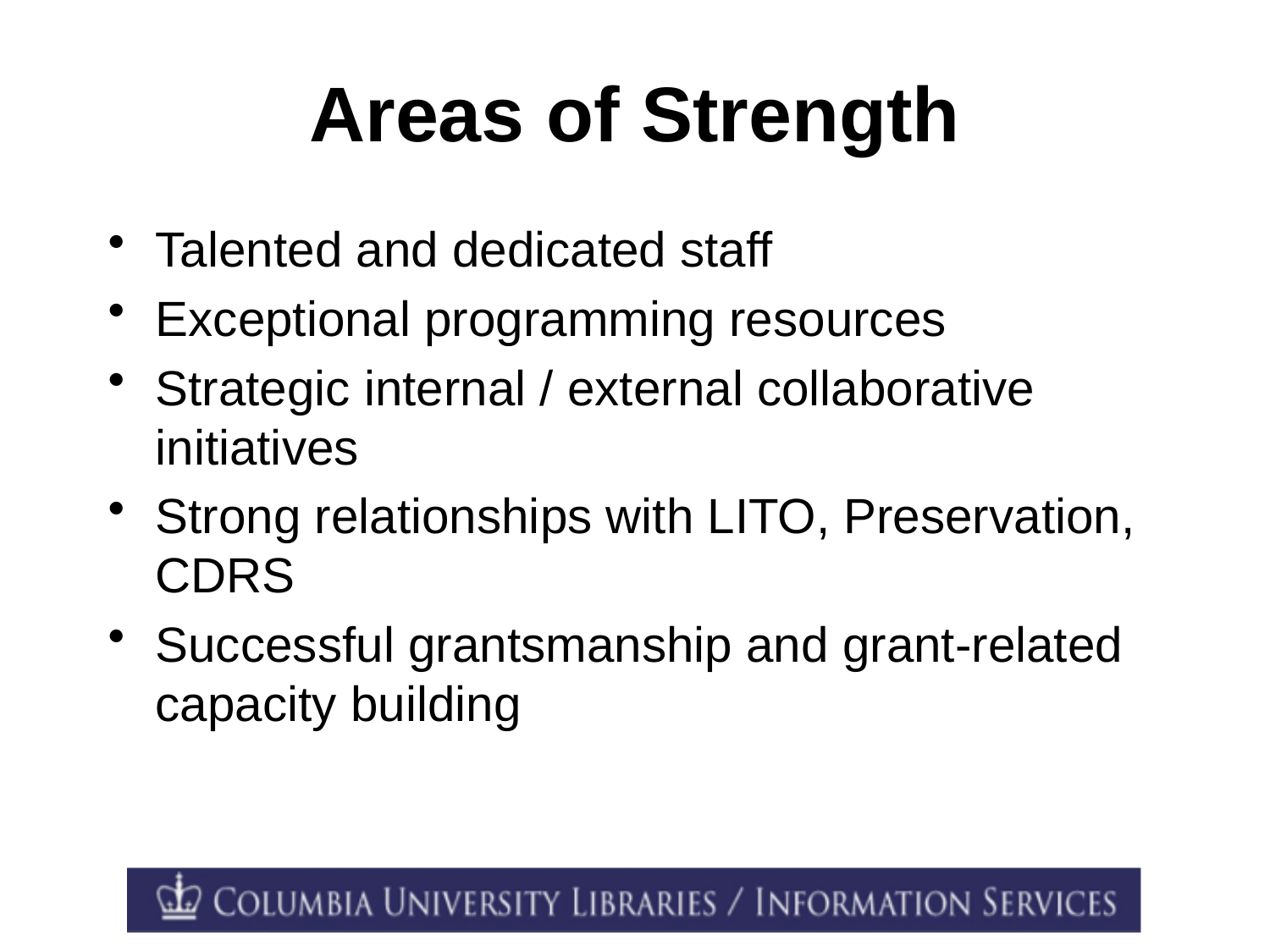

# Areas of Strength
Talented and dedicated staff
Exceptional programming resources
Strategic internal / external collaborative initiatives
Strong relationships with LITO, Preservation, CDRS
Successful grantsmanship and grant-related capacity building